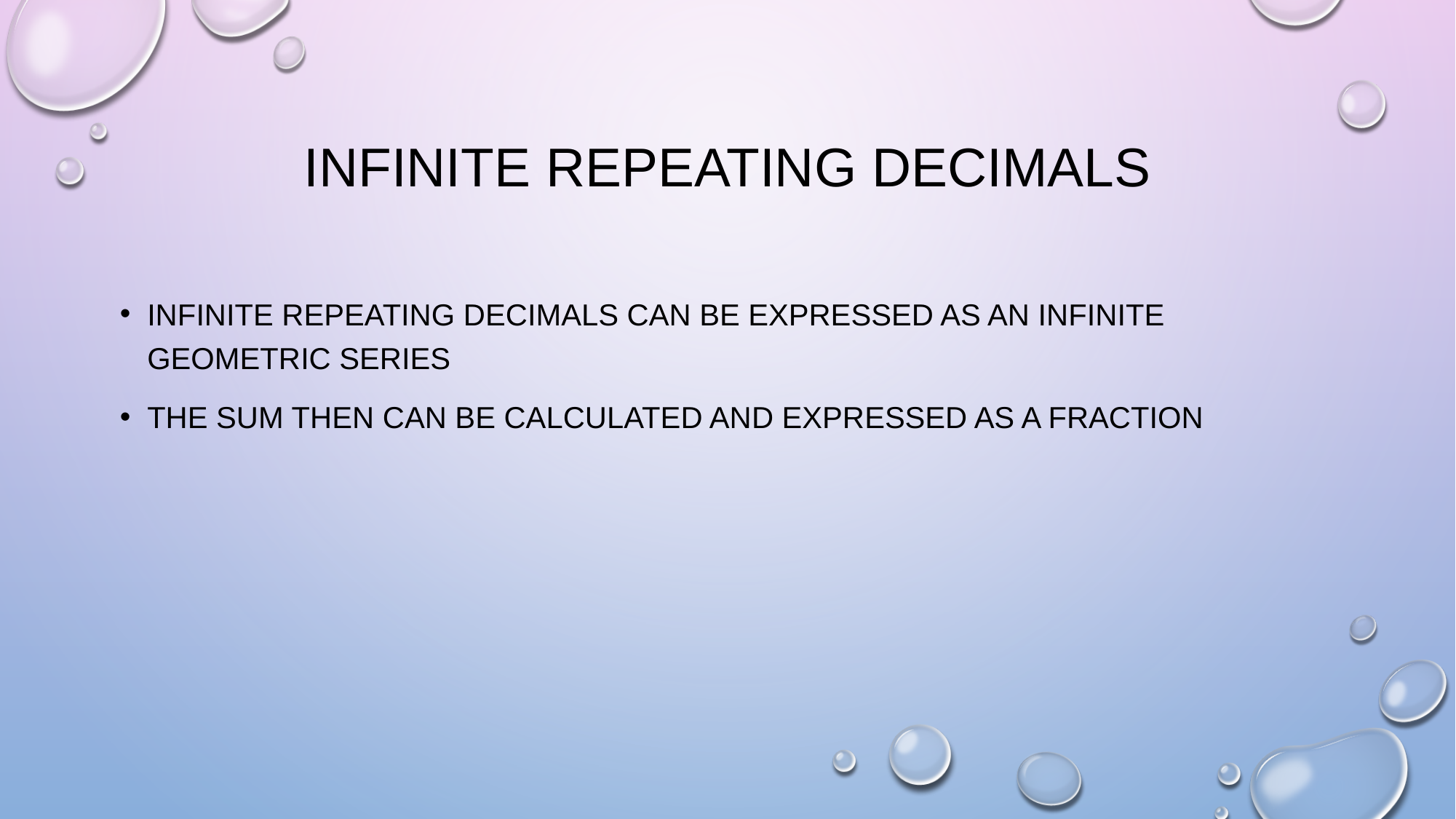

# Infinite repeating decimals
Infinite repeating decimals can be expressed as an infinite geometric series
The sum then can be calculated and expressed as a fraction